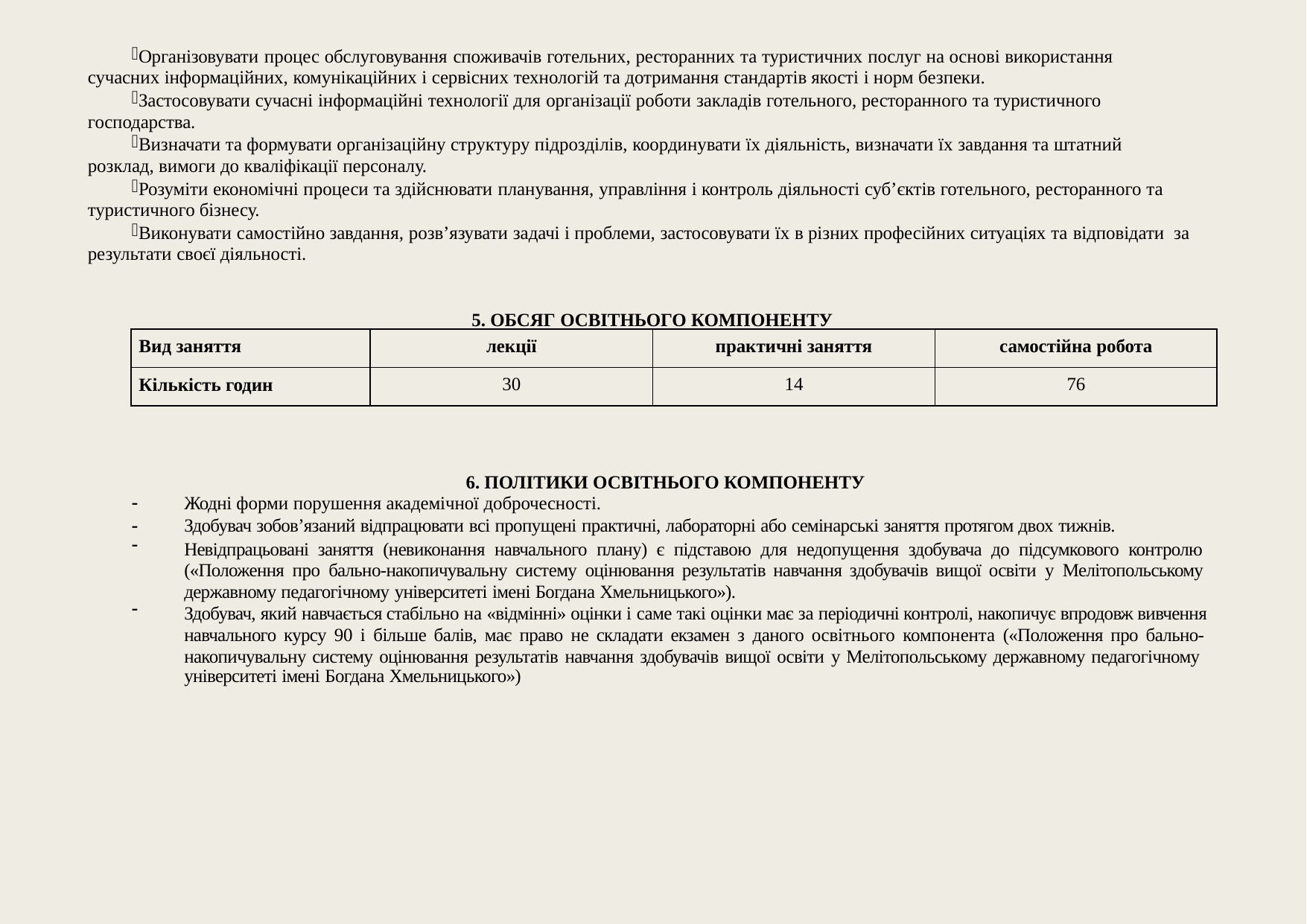

Організовувати процес обслуговування споживачів готельних, ресторанних та туристичних послуг на основі використання  сучасних інформаційних, комунікаційних і сервісних технологій та дотримання стандартів якості і норм безпеки.
Застосовувати сучасні інформаційні технології для організації роботи закладів готельного, ресторанного та туристичного  господарства.
Визначати та формувати організаційну структуру підрозділів, координувати їх діяльність, визначати їх завдання та штатний  розклад, вимоги до кваліфікації персоналу.
Розуміти економічні процеси та здійснювати планування, управління і контроль діяльності суб’єктів готельного, ресторанного та  туристичного бізнесу.
Виконувати самостійно завдання, розв’язувати задачі і проблеми, застосовувати їх в різних професійних ситуаціях та відповідати  за результати своєї діяльності.

5. ОБСЯГ ОСВІТНЬОГО КОМПОНЕНТУ
| Вид заняття | лекції | практичні заняття | самостійна робота |
| --- | --- | --- | --- |
| Кількість годин | 30 | 14 | 76 |
6. ПОЛІТИКИ ОСВІТНЬОГО КОМПОНЕНТУ
| − | Жодні форми порушення академічної доброчесності. |
| --- | --- |
| − | Здобувач зобов’язаний відпрацювати всі пропущені практичні, лабораторні або семінарські заняття протягом двох тижнів. |
| − | Невідпрацьовані заняття (невиконання навчального плану) є підставою для недопущення здобувача до підсумкового контролю («Положення про бально-накопичувальну систему оцінювання результатів навчання здобувачів вищої освіти у Мелітопольському державному педагогічному університеті імені Богдана Хмельницького»). |
| − | Здобувач, який навчається стабільно на «відмінні» оцінки і саме такі оцінки має за періодичні контролі, накопичує впродовж вивчення навчального курсу 90 і більше балів, має право не складати екзамен з даного освітнього компонента («Положення про бально- накопичувальну систему оцінювання результатів навчання здобувачів вищої освіти у Мелітопольському державному педагогічному університеті імені Богдана Хмельницького») |